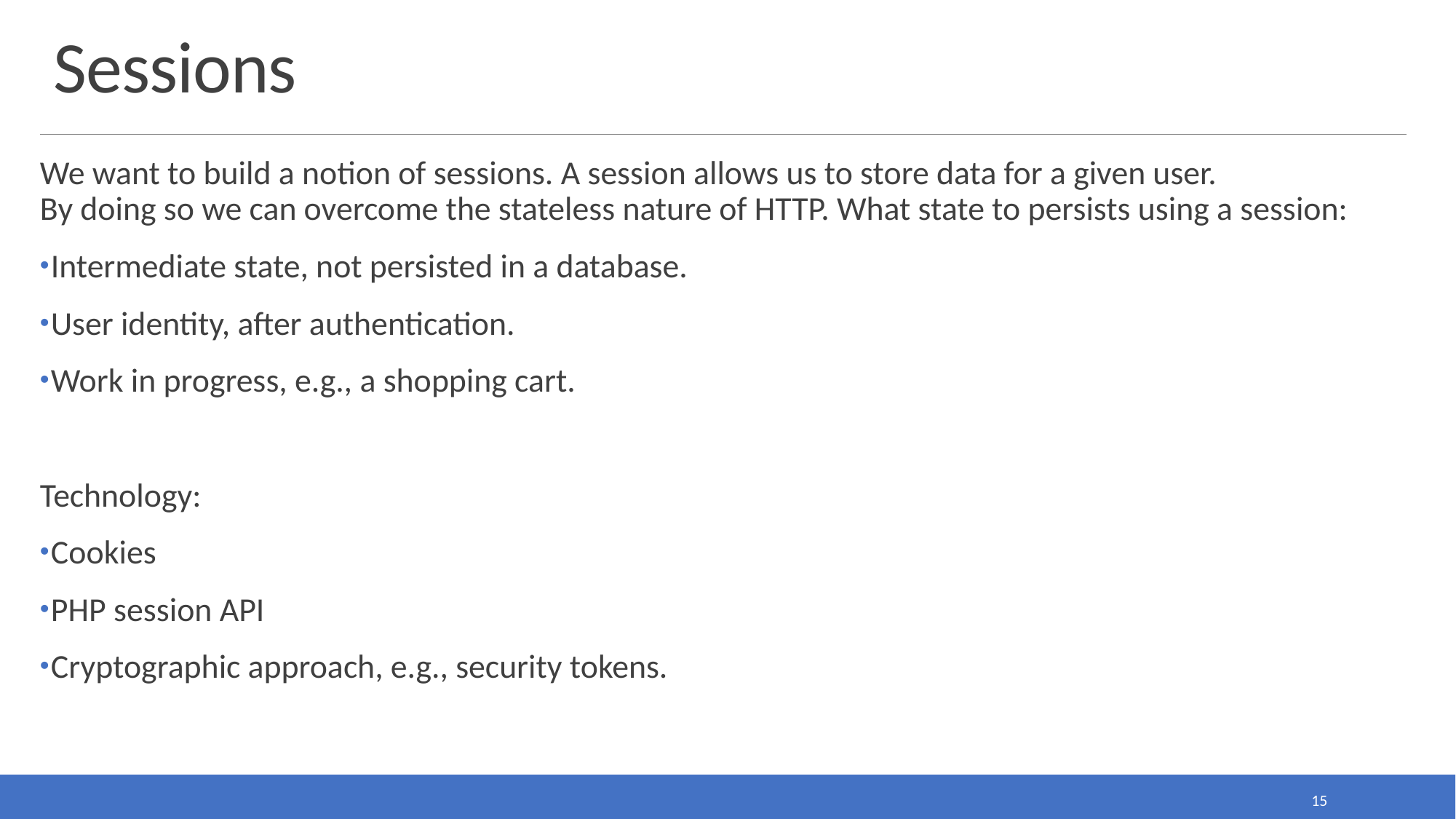

# Sessions
We want to build a notion of sessions. A session allows us to store data for a given user.
By doing so we can overcome the stateless nature of HTTP. What state to persists using a session:
Intermediate state, not persisted in a database.
User identity, after authentication.
Work in progress, e.g., a shopping cart.

Technology:
Cookies
PHP session API
Cryptographic approach, e.g., security tokens.

15